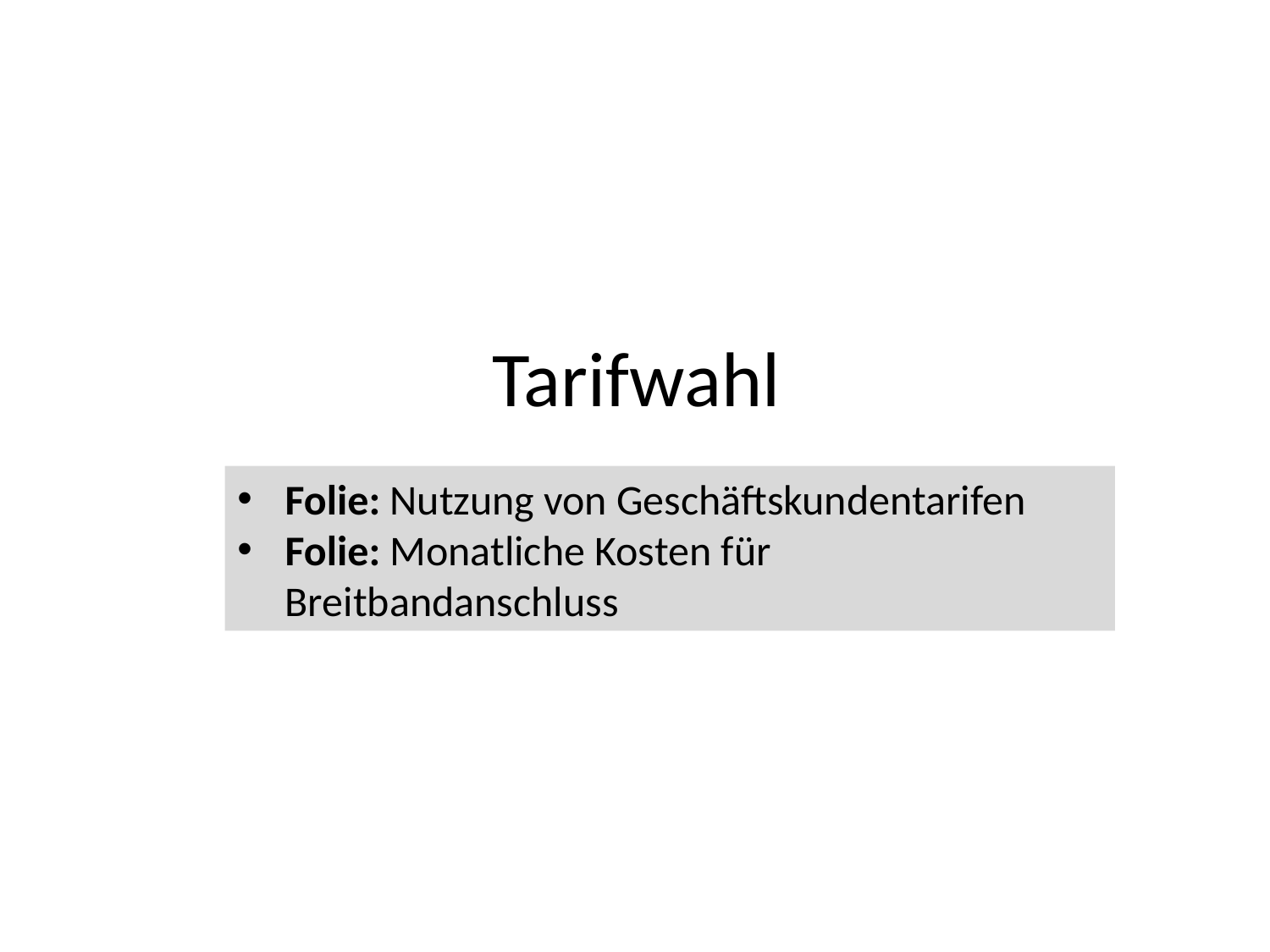

# Tarifwahl
Folie: Nutzung von Geschäftskundentarifen
Folie: Monatliche Kosten für Breitbandanschluss